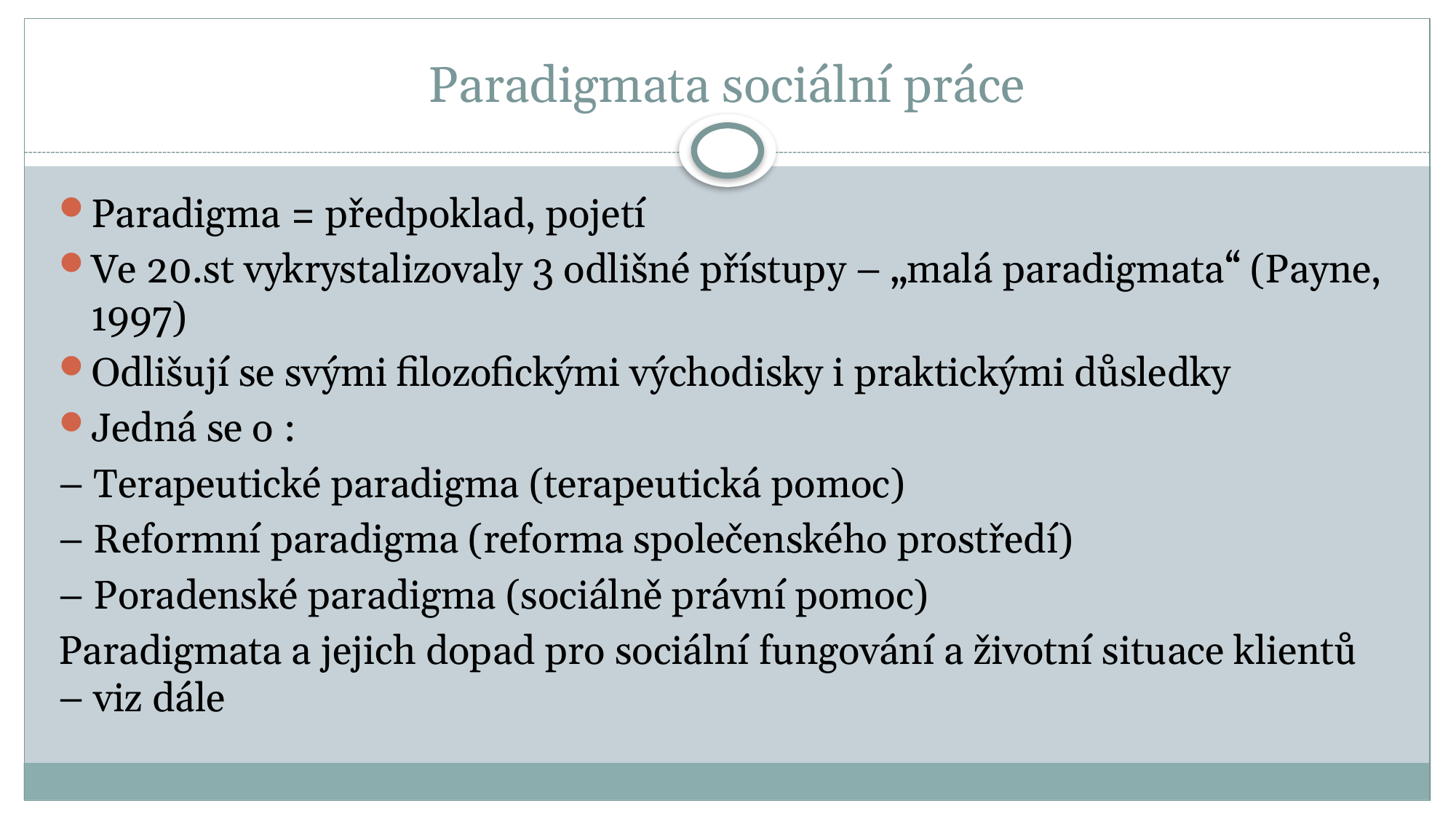

# Paradigmata sociální práce
Paradigma = předpoklad, pojetí
Ve 20.st vykrystalizovaly 3 odlišné přístupy – „malá paradigmata“ (Payne, 1997)
Odlišují se svými filozofickými východisky i praktickými důsledky
Jedná se o :
– Terapeutické paradigma (terapeutická pomoc)
– Reformní paradigma (reforma společenského prostředí)
– Poradenské paradigma (sociálně právní pomoc)
Paradigmata a jejich dopad pro sociální fungování a životní situace klientů – viz dále